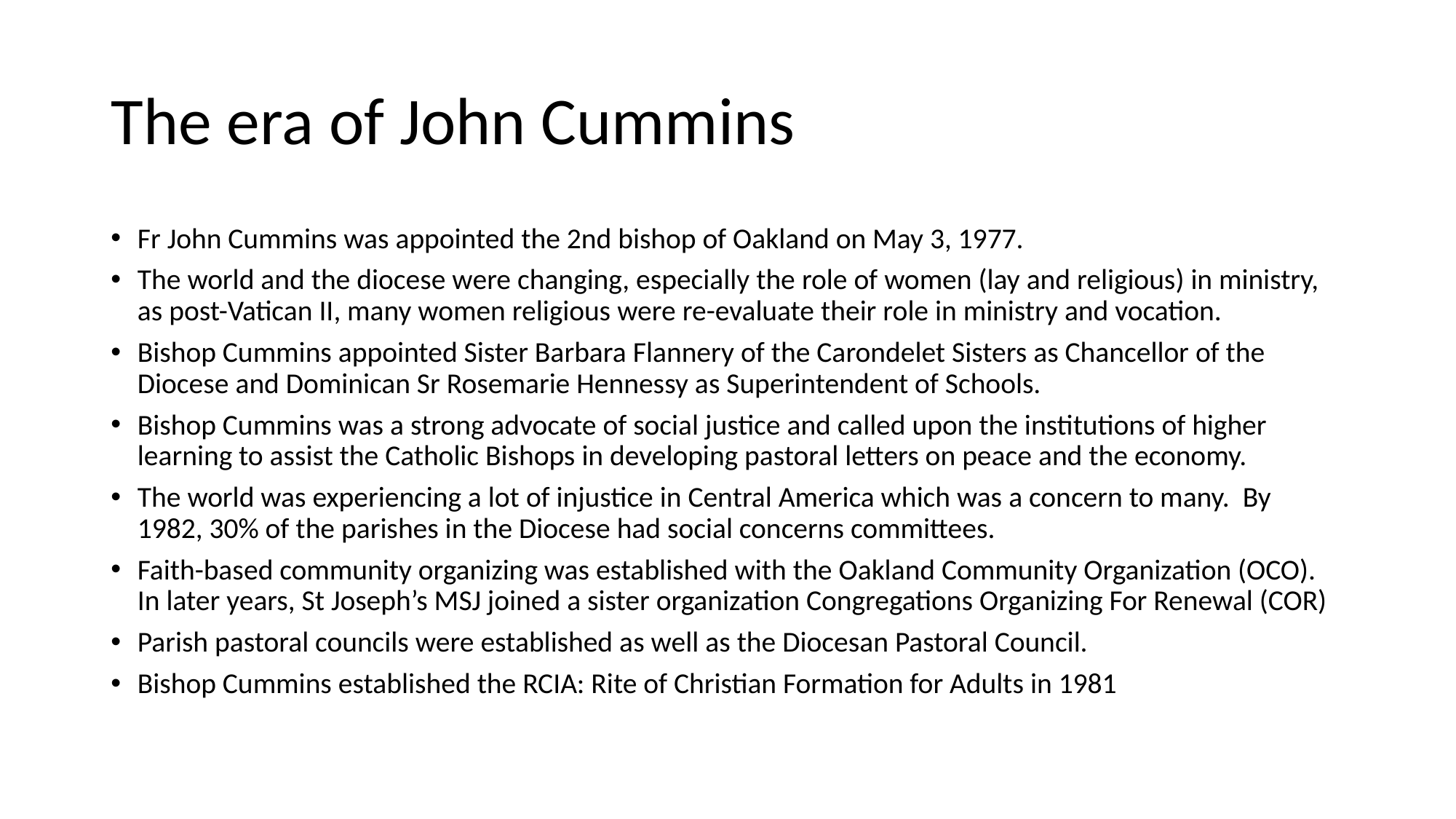

# The era of John Cummins
Fr John Cummins was appointed the 2nd bishop of Oakland on May 3, 1977.
The world and the diocese were changing, especially the role of women (lay and religious) in ministry, as post-Vatican II, many women religious were re-evaluate their role in ministry and vocation.
Bishop Cummins appointed Sister Barbara Flannery of the Carondelet Sisters as Chancellor of the Diocese and Dominican Sr Rosemarie Hennessy as Superintendent of Schools.
Bishop Cummins was a strong advocate of social justice and called upon the institutions of higher learning to assist the Catholic Bishops in developing pastoral letters on peace and the economy.
The world was experiencing a lot of injustice in Central America which was a concern to many.  By 1982, 30% of the parishes in the Diocese had social concerns committees.
Faith-based community organizing was established with the Oakland Community Organization (OCO).  In later years, St Joseph’s MSJ joined a sister organization Congregations Organizing For Renewal (COR)
Parish pastoral councils were established as well as the Diocesan Pastoral Council.
Bishop Cummins established the RCIA: Rite of Christian Formation for Adults in 1981